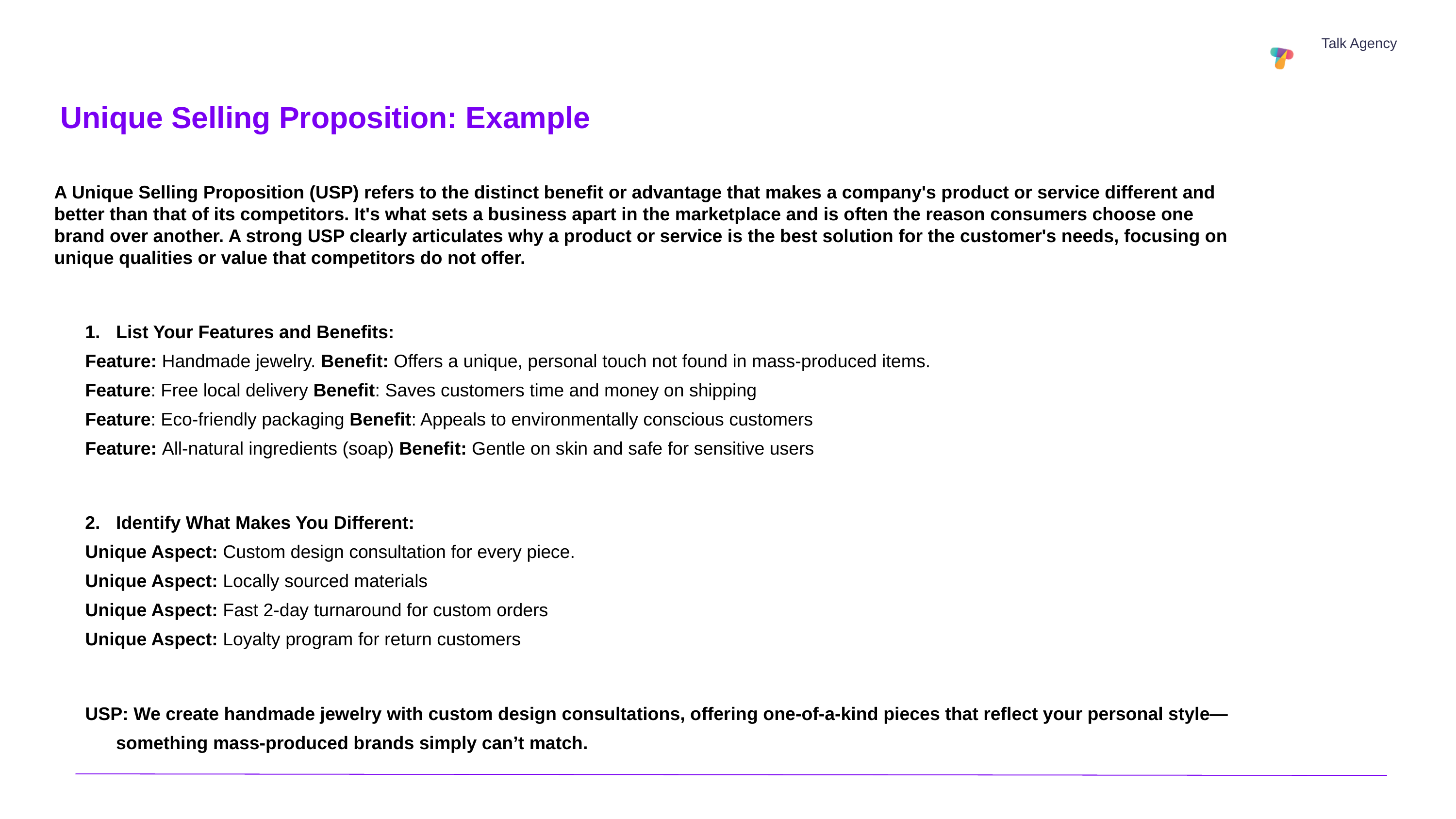

Talk Agency

Unique Selling Proposition: Example

A Unique Selling Proposition (USP) refers to the distinct benefit or advantage that makes a company's product or service different and better than that of its competitors. It's what sets a business apart in the marketplace and is often the reason consumers choose one brand over another. A strong USP clearly articulates why a product or service is the best solution for the customer's needs, focusing on unique qualities or value that competitors do not offer.

List Your Features and Benefits:
Feature: Handmade jewelry. Benefit: Offers a unique, personal touch not found in mass-produced items.
Feature: Free local delivery Benefit: Saves customers time and money on shipping
Feature: Eco-friendly packaging Benefit: Appeals to environmentally conscious customers
Feature: All-natural ingredients (soap) Benefit: Gentle on skin and safe for sensitive users

Identify What Makes You Different:
Unique Aspect: Custom design consultation for every piece.
Unique Aspect: Locally sourced materials
Unique Aspect: Fast 2-day turnaround for custom orders
Unique Aspect: Loyalty program for return customers

USP: We create handmade jewelry with custom design consultations, offering one-of-a-kind pieces that reflect your personal style—something mass-produced brands simply can’t match.